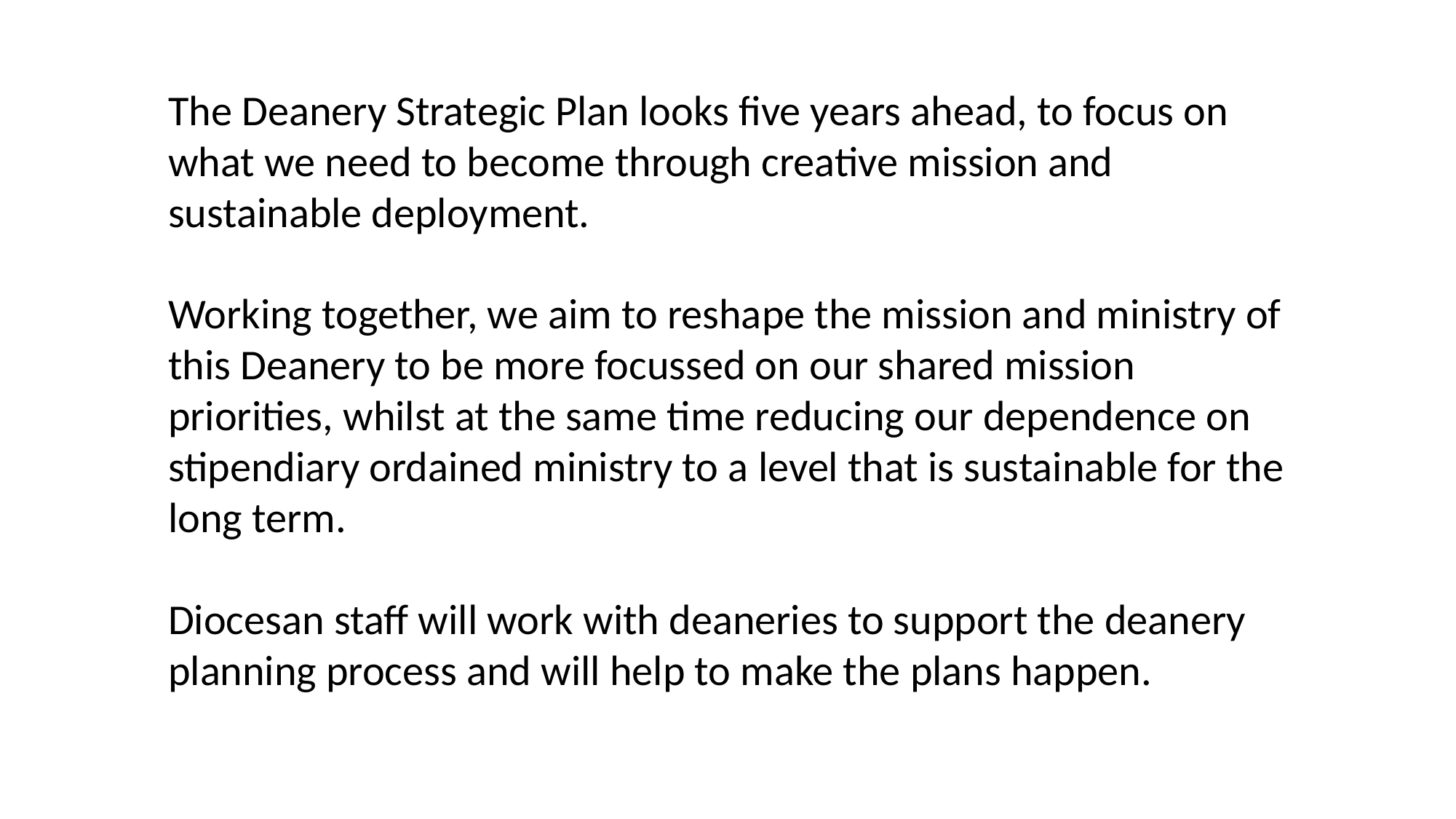

The Deanery Strategic Plan looks five years ahead, to focus on what we need to become through creative mission and sustainable deployment.

Working together, we aim to reshape the mission and ministry of this Deanery to be more focussed on our shared mission priorities, whilst at the same time reducing our dependence on stipendiary ordained ministry to a level that is sustainable for the long term.

Diocesan staff will work with deaneries to support the deanery planning process and will help to make the plans happen.